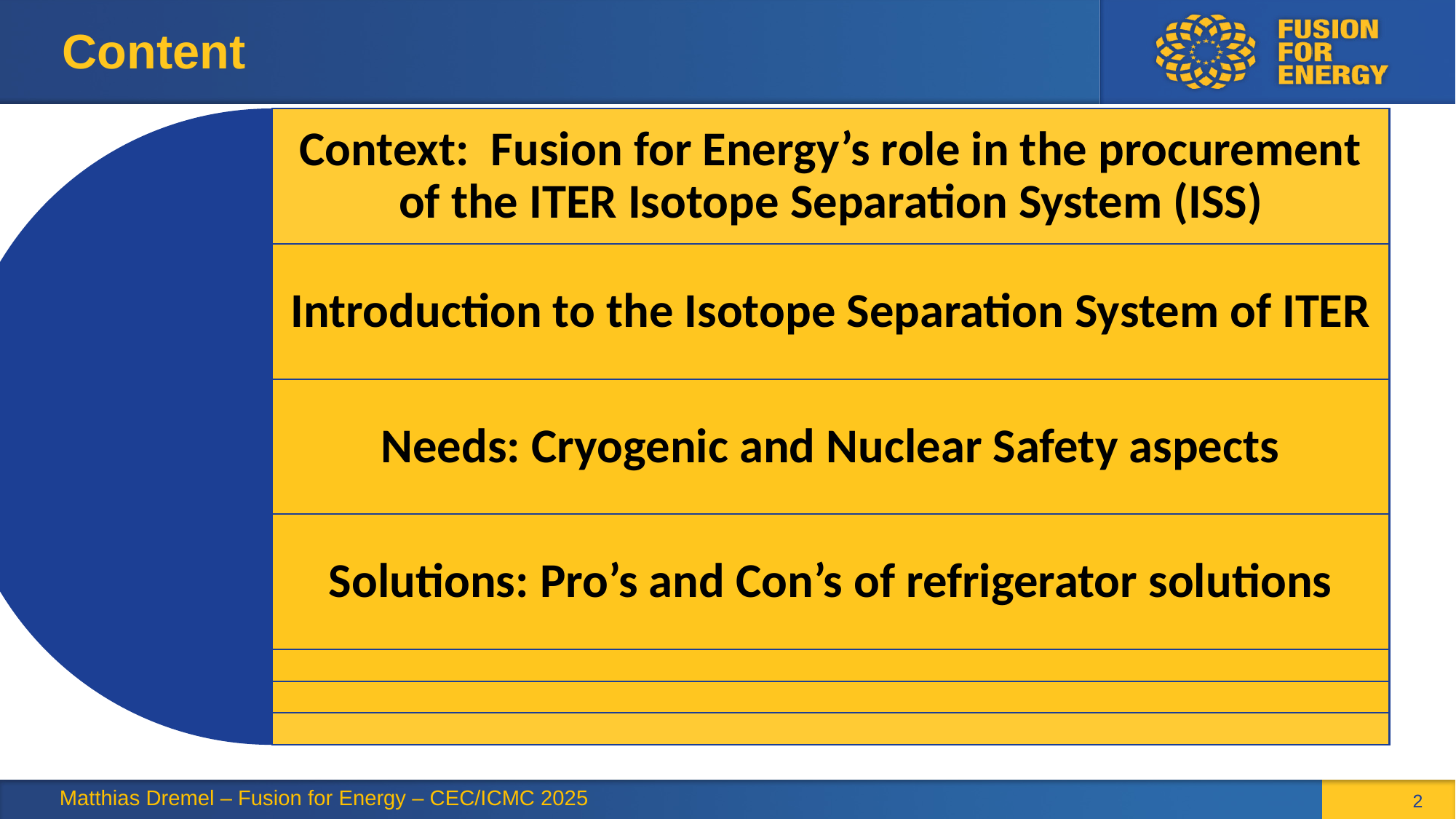

# Content
Context:  Fusion for Energy’s role in the procurement of the ITER Isotope Separation System (ISS)
Introduction to the Isotope Separation System of ITER
Needs: Cryogenic and Nuclear Safety aspects
Solutions: Pro’s and Con’s of refrigerator solutions
Matthias Dremel – Fusion for Energy – CEC/ICMC 2025
2